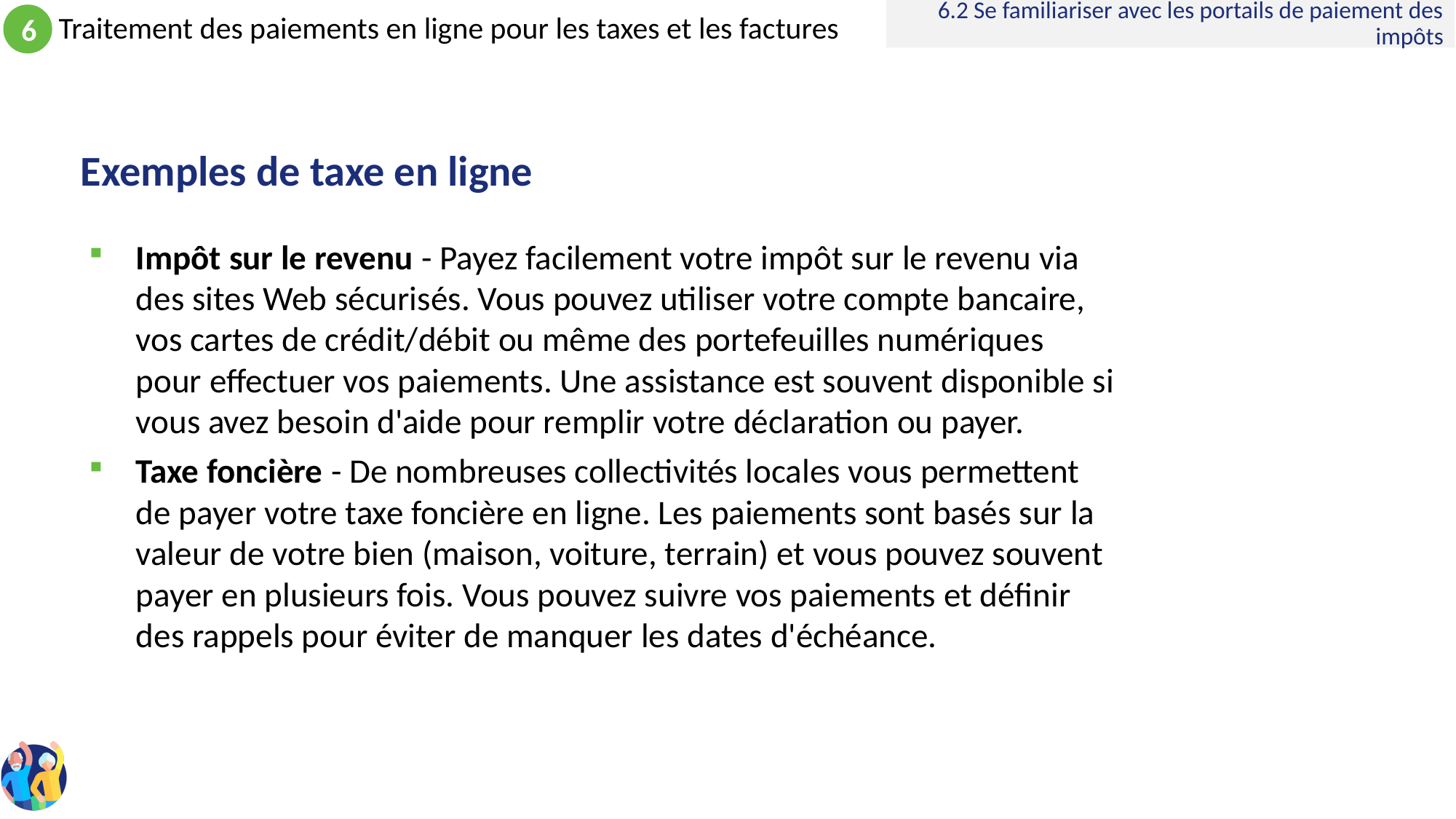

6.2 Se familiariser avec les portails de paiement des impôts
# Exemples de taxe en ligne
Impôt sur le revenu - Payez facilement votre impôt sur le revenu via des sites Web sécurisés. Vous pouvez utiliser votre compte bancaire, vos cartes de crédit/débit ou même des portefeuilles numériques pour effectuer vos paiements. Une assistance est souvent disponible si vous avez besoin d'aide pour remplir votre déclaration ou payer.
Taxe foncière - De nombreuses collectivités locales vous permettent de payer votre taxe foncière en ligne. Les paiements sont basés sur la valeur de votre bien (maison, voiture, terrain) et vous pouvez souvent payer en plusieurs fois. Vous pouvez suivre vos paiements et définir des rappels pour éviter de manquer les dates d'échéance.